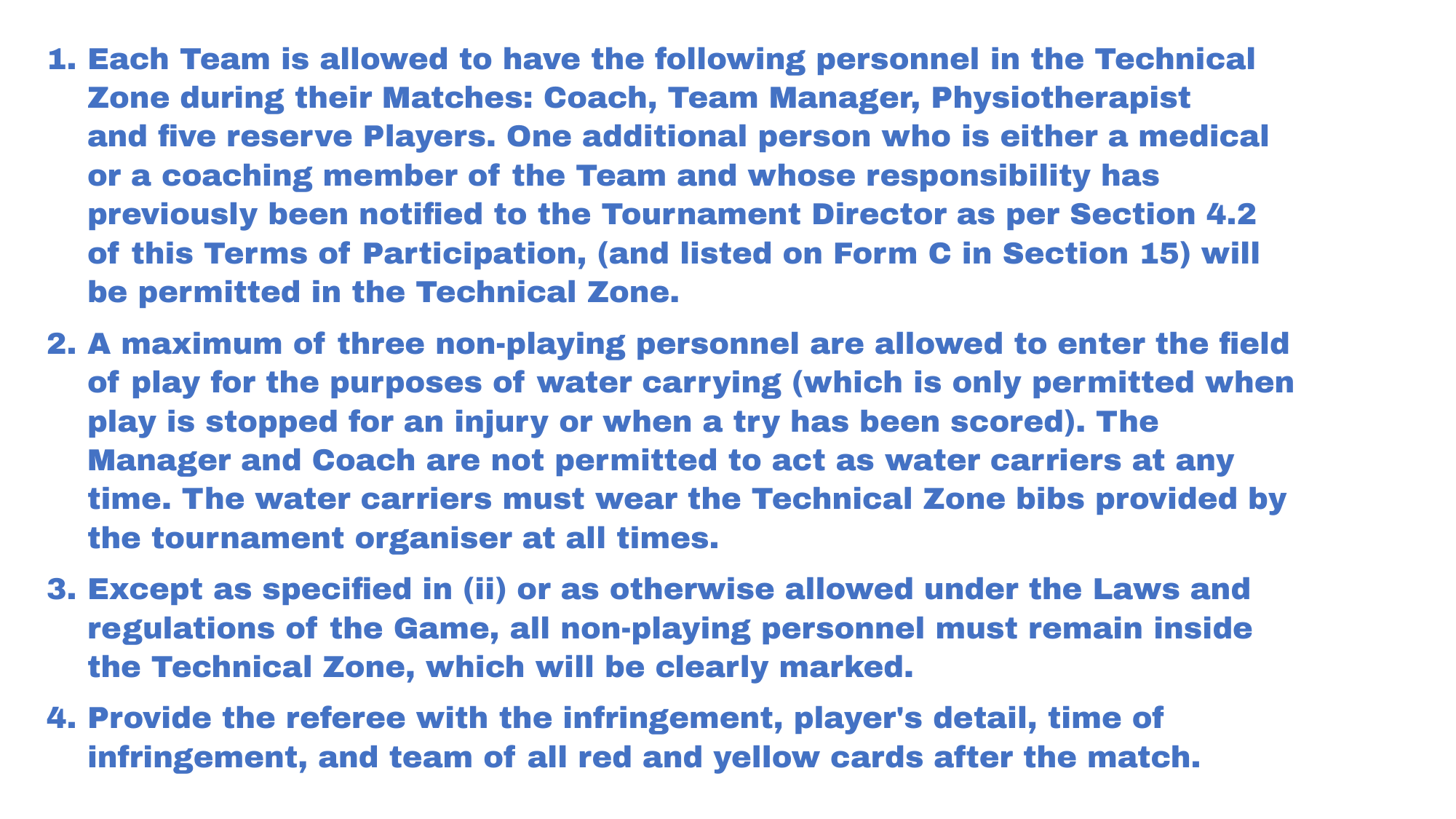

Each Team is allowed to have the following personnel in the Technical Zone during their Matches: Coach, Team Manager, Physiotherapist and five reserve Players. One additional person who is either a medical or a coaching member of the Team and whose responsibility has previously been notified to the Tournament Director as per Section 4.2 of this Terms of Participation, (and listed on Form C in Section 15) will be permitted in the Technical Zone.
A maximum of three non-playing personnel are allowed to enter the field of play for the purposes of water carrying (which is only permitted when play is stopped for an injury or when a try has been scored). The Manager and Coach are not permitted to act as water carriers at any time. The water carriers must wear the Technical Zone bibs provided by the tournament organiser at all times.
Except as specified in (ii) or as otherwise allowed under the Laws and regulations of the Game, all non-playing personnel must remain inside the Technical Zone, which will be clearly marked.
Provide the referee with the infringement, player's detail, time of infringement, and team of all red and yellow cards after the match.